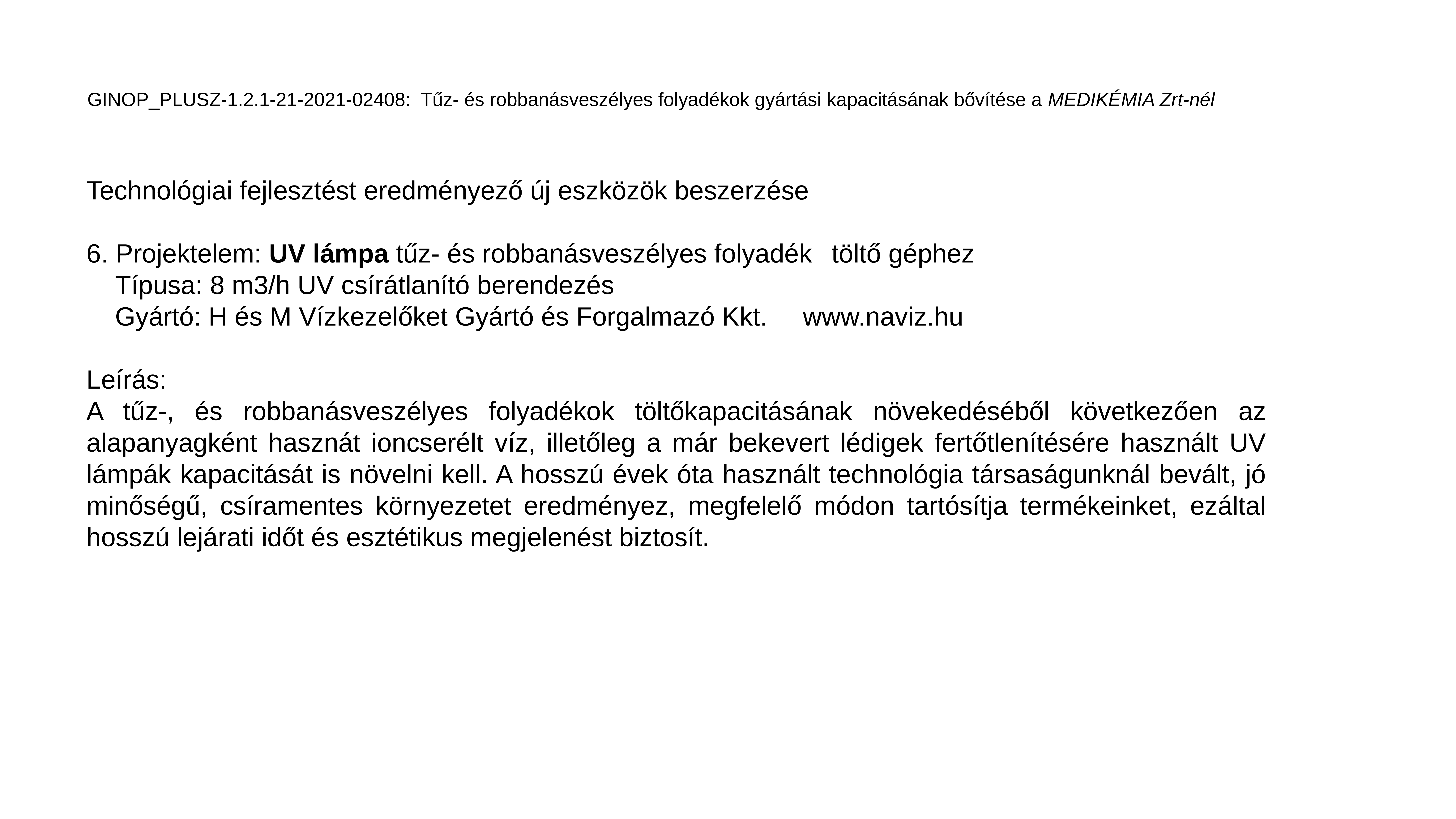

GINOP_PLUSZ-1.2.1-21-2021-02408:  Tűz- és robbanásveszélyes folyadékok gyártási kapacitásának bővítése a MEDIKÉMIA Zrt-nél
Technológiai fejlesztést eredményező új eszközök beszerzése

6. Projektelem: UV lámpa tűz- és robbanásveszélyes folyadék	töltő géphez
	Típusa: 8 m3/h UV csírátlanító berendezés
	Gyártó: H és M Vízkezelőket Gyártó és Forgalmazó Kkt.		www.naviz.hu

Leírás:
A tűz-, és robbanásveszélyes folyadékok töltőkapacitásának növekedéséből következően az alapanyagként hasznát ioncserélt víz, illetőleg a már bekevert lédigek fertőtlenítésére használt UV lámpák kapacitását is növelni kell. A hosszú évek óta használt technológia társaságunknál bevált, jó minőségű, csíramentes környezetet eredményez, megfelelő módon tartósítja termékeinket, ezáltal hosszú lejárati időt és esztétikus megjelenést biztosít.